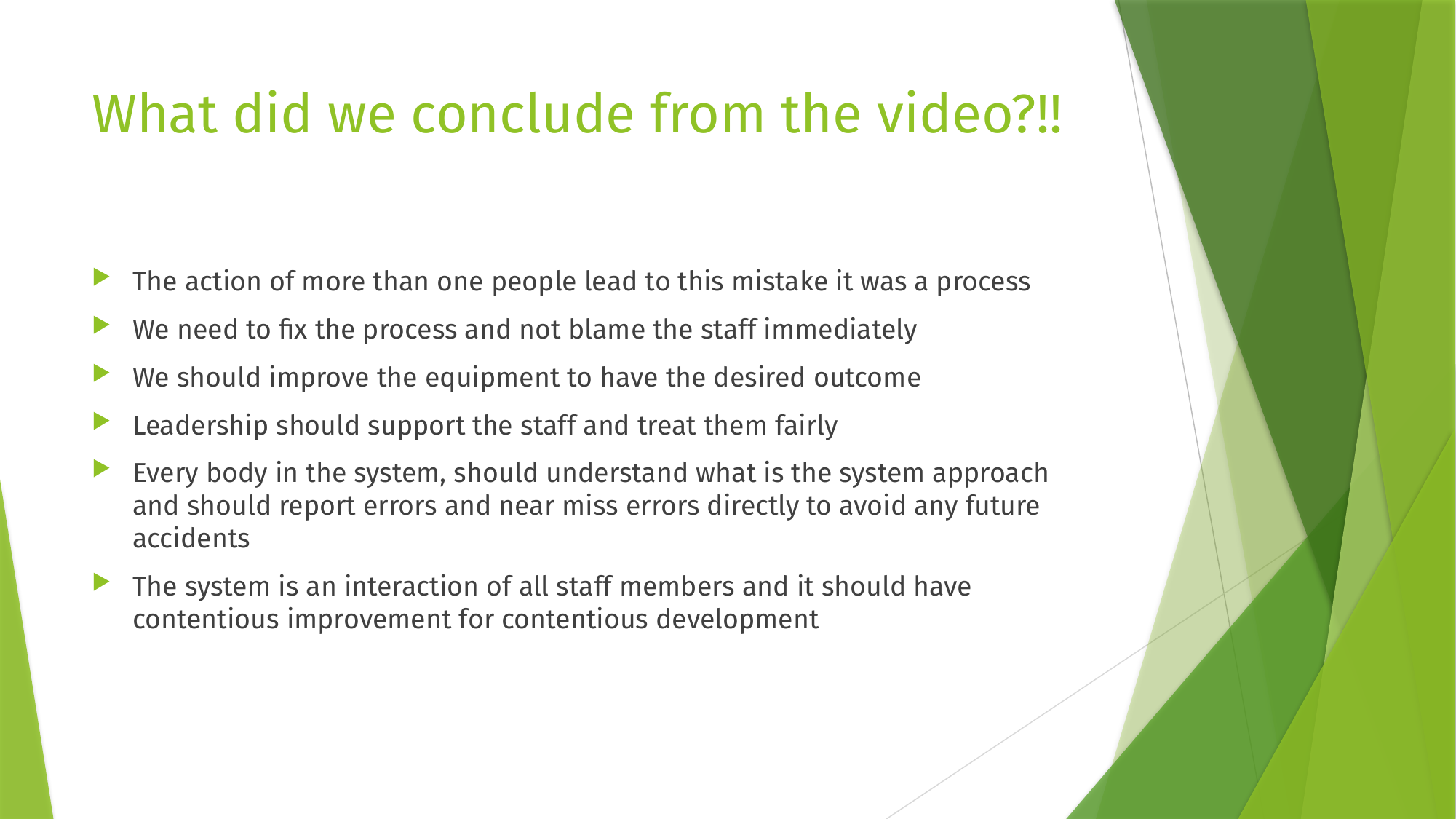

# What did we conclude from the video?!!
The action of more than one people lead to this mistake it was a process
We need to fix the process and not blame the staff immediately
We should improve the equipment to have the desired outcome
Leadership should support the staff and treat them fairly
Every body in the system, should understand what is the system approach and should report errors and near miss errors directly to avoid any future accidents
The system is an interaction of all staff members and it should have contentious improvement for contentious development